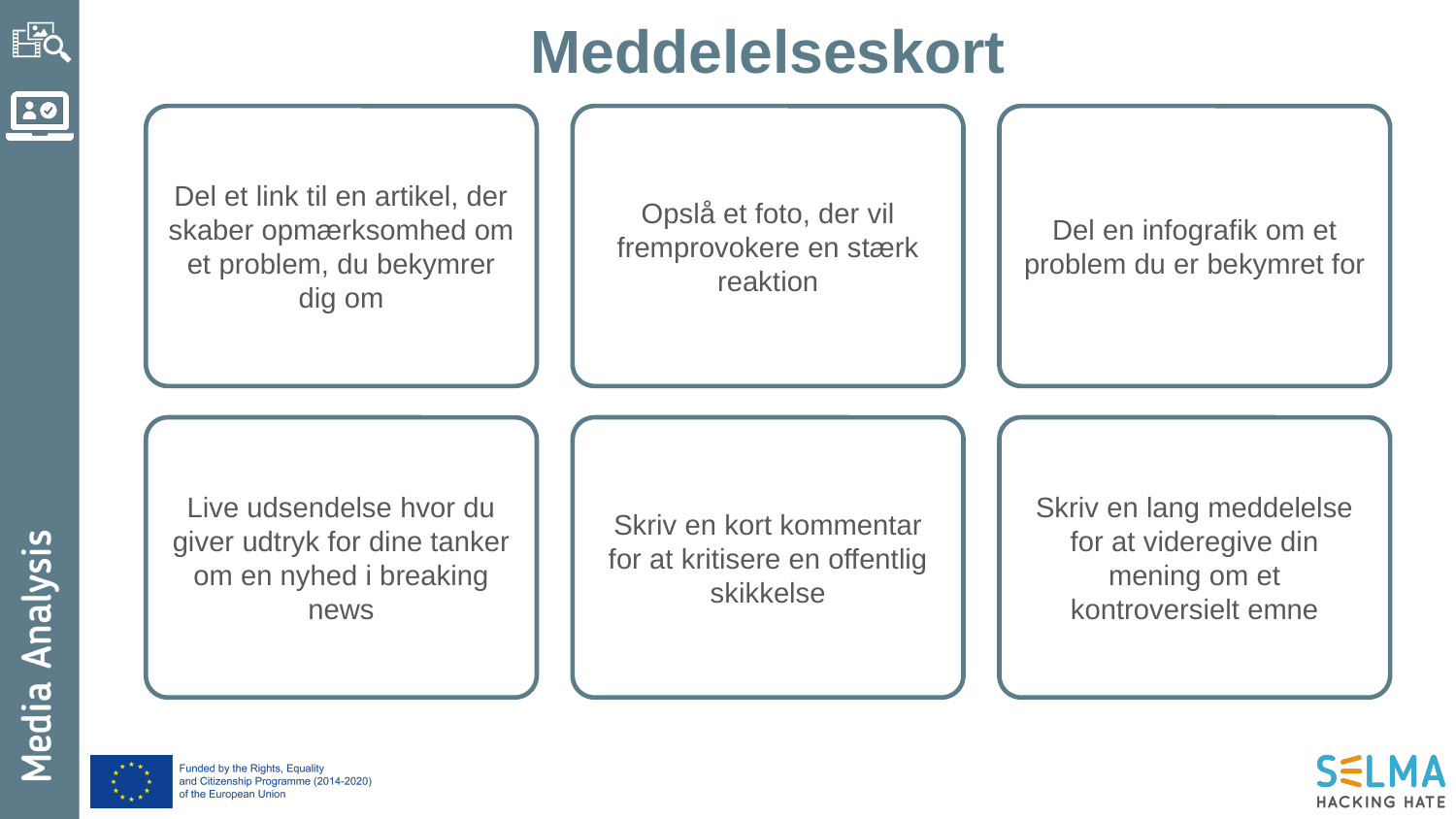

Meddelelseskort
Del et link til en artikel, der skaber opmærksomhed om et problem, du bekymrer dig om
Opslå et foto, der vil fremprovokere en stærk reaktion
Del en infografik om et problem du er bekymret for
Live udsendelse hvor du giver udtryk for dine tanker om en nyhed i breaking news
Skriv en kort kommentar for at kritisere en offentlig skikkelse
Skriv en lang meddelelse for at videregive din mening om et kontroversielt emne